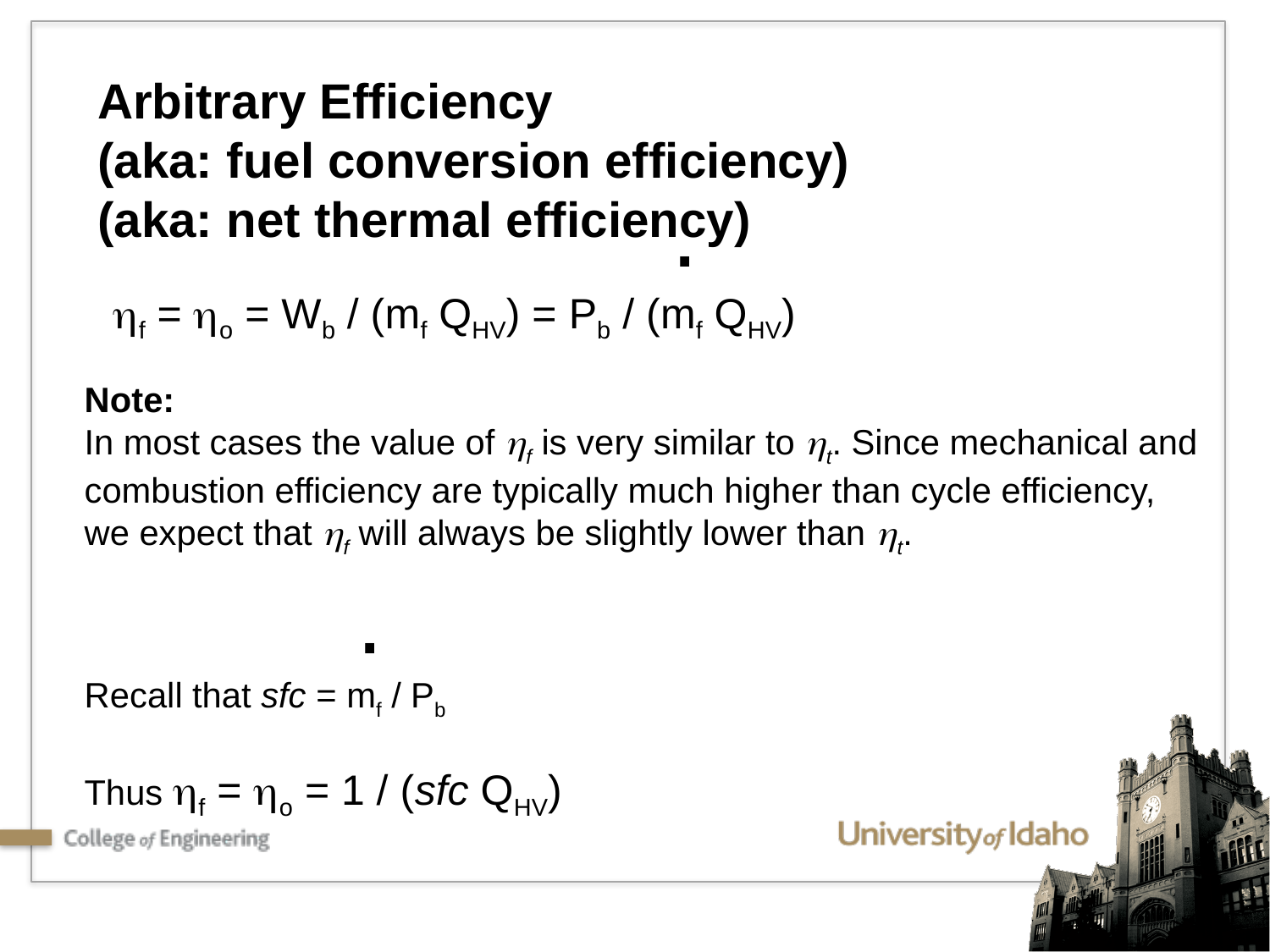

Arbitrary Efficiency
(aka: fuel conversion efficiency)
(aka: net thermal efficiency)
                            	               .
ηf = ηo = Wb / (mf QHV) = Pb / (mf QHV)
Note:
In most cases the value of ηf is very similar to ηt. Since mechanical and combustion efficiency are typically much higher than cycle efficiency, we expect that ηf will always be slightly lower than ηt.
                            .
Recall that sfc = mf / Pb

Thus ηf = ηo = 1 / (sfc QHV)